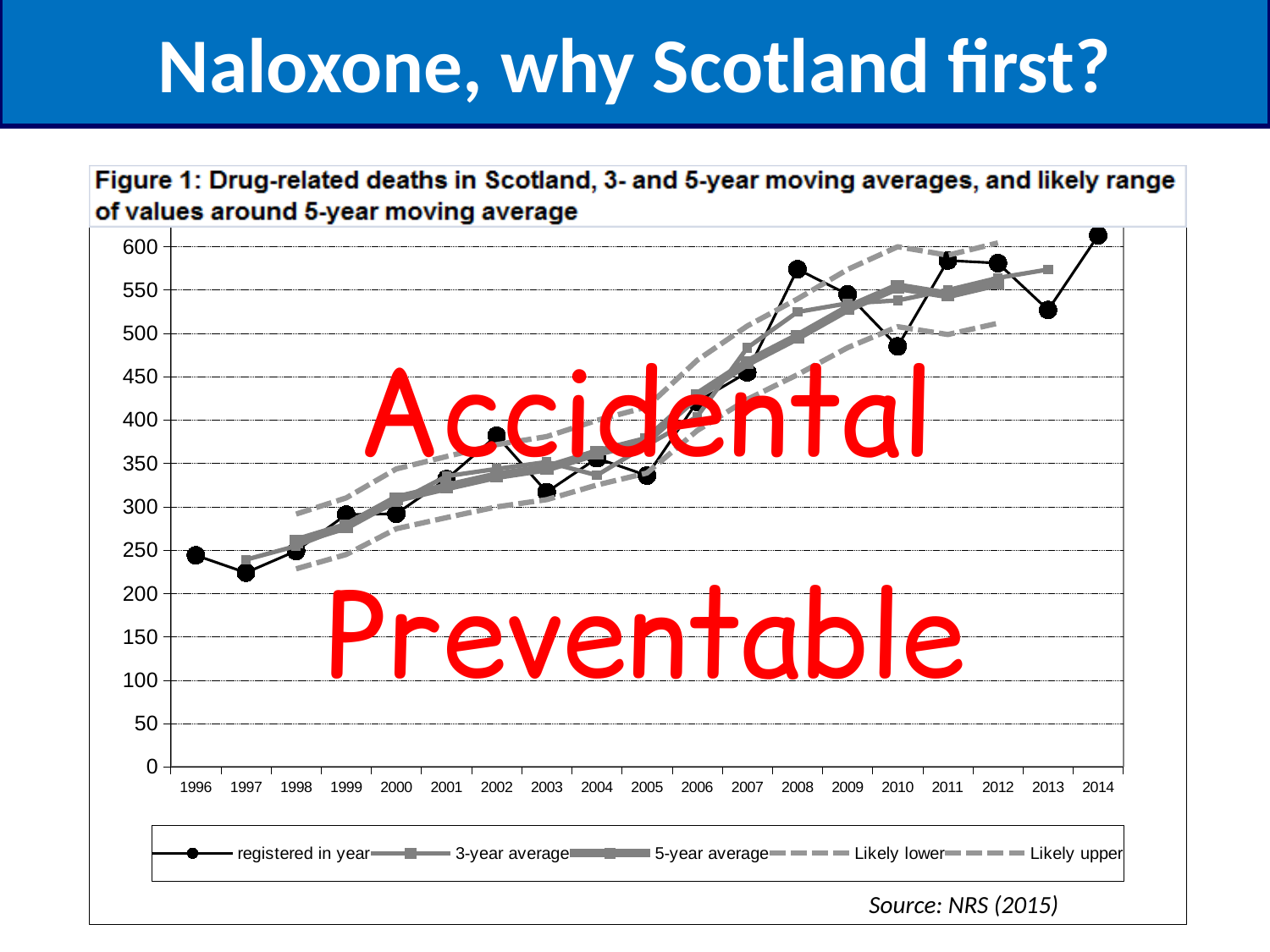

Naloxone, why Scotland first?

### Chart

| Category |  | 3-year average | 5-year average | Likely lower | Likely upper |
|---|---|---|---|---|---|
| 1996 | 244.0 | None | None | None | None |
| 1997 | 224.0 | 239.0 | None | None | None |
| 1998 | 249.0 | 254.66666666666652 | 260.0 | 228.39594962666985 | 291.60405037333084 |
| 1999 | 291.0 | 277.3333333333333 | 277.6 | 244.94378833973545 | 310.2562116602646 |
| 2000 | 292.0 | 305.0 | 309.2 | 274.7351959239573 | 343.66480407604297 |
| 2001 | 332.0 | 335.3333333333333 | 322.8 | 287.5853939394463 | 358.014606060554 |
| 2002 | 382.0 | 343.6666666666671 | 335.8 | 299.8833008198137 | 371.71669918018625 |
| 2003 | 317.0 | 351.6666666666671 | 344.6 | 308.21572647420277 | 380.9842735257969 |
| 2004 | 356.0 | 336.3333333333333 | 362.4 | 325.08785934846395 | 399.7121406515359 |
| 2005 | 336.0 | 371.0 | 377.0 | 338.943683835663 | 415.05631616433726 |
| 2006 | 421.0 | 404.0 | 428.4 | 387.8322610933274 | 468.96773890667225 |
| 2007 | 455.0 | 483.3333333333333 | 466.2 | 423.8803364852692 | 508.51966351473095 |
| 2008 | 574.0 | 524.6666666666666 | 496.0 | 452.3487273954127 | 539.6512726045873 |
| 2009 | 545.0 | 534.6666666666666 | 528.6 | 483.53704670130895 | 573.6629532986909 |
| 2010 | 485.0 | 538.0 | 553.8 | 507.6754069936657 | 599.9245930063346 |
| 2011 | 584.0 | 550.0 | 544.4 | 498.6685333714301 | 590.1314666285698 |
| 2012 | 581.0 | 564.0 | 558.0 | 511.70083370081056 | 604.2991662991896 |
| 2013 | 527.0 | 573.6666666666666 | None | None | None |
| 2014 | 613.0 | None | None | None | None |
Accidental
Source: NRS (2015)